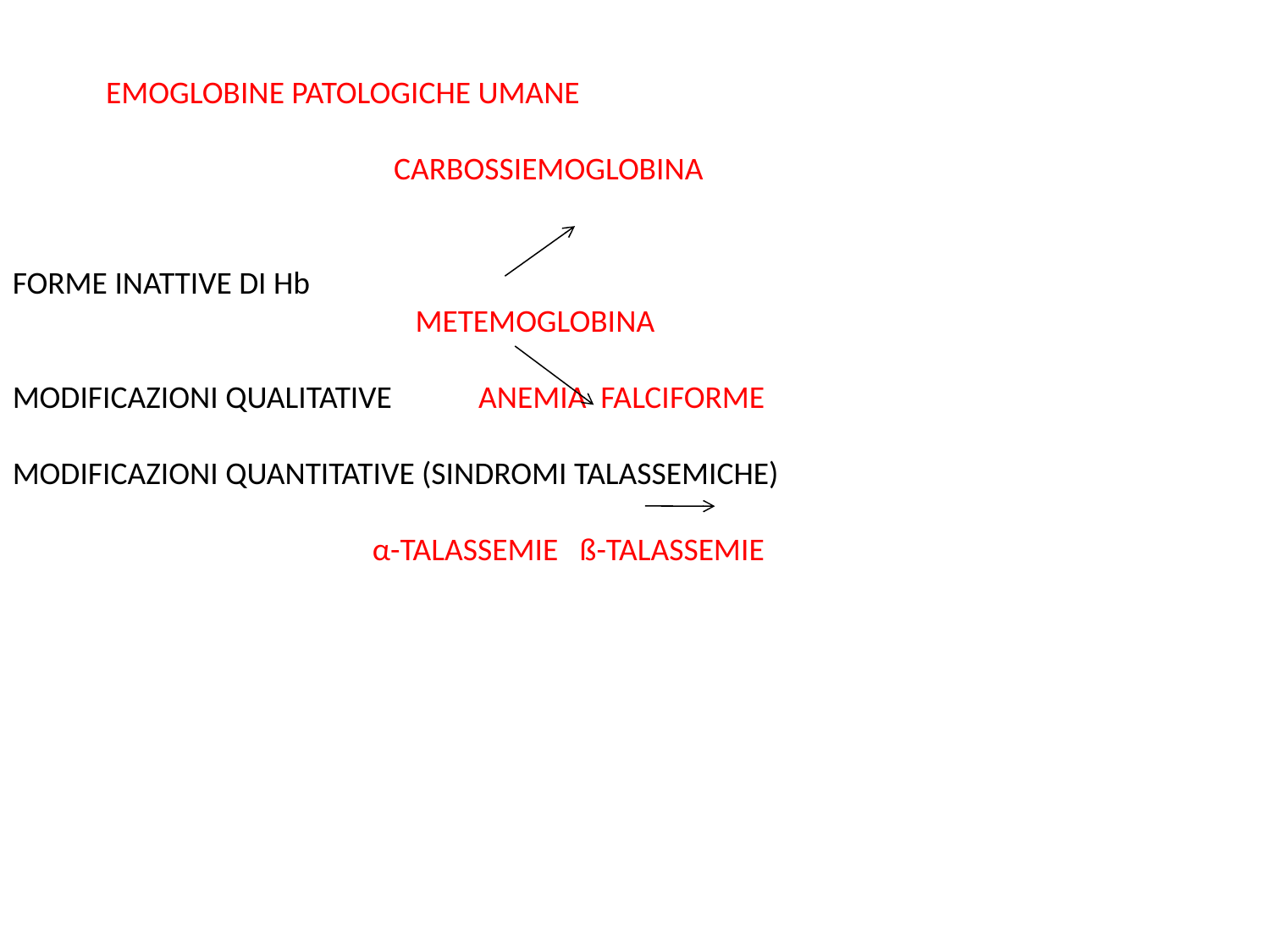

EMOGLOBINE PATOLOGICHE UMANE

                                                     CARBOSSIEMOGLOBINA

FORME INATTIVE DI Hb
                                                        METEMOGLOBINA

MODIFICAZIONI QUALITATIVE            ANEMIA  FALCIFORME

MODIFICAZIONI QUANTITATIVE (SINDROMI TALASSEMICHE)

                                                  α-TALASSEMIE   ß-TALASSEMIE